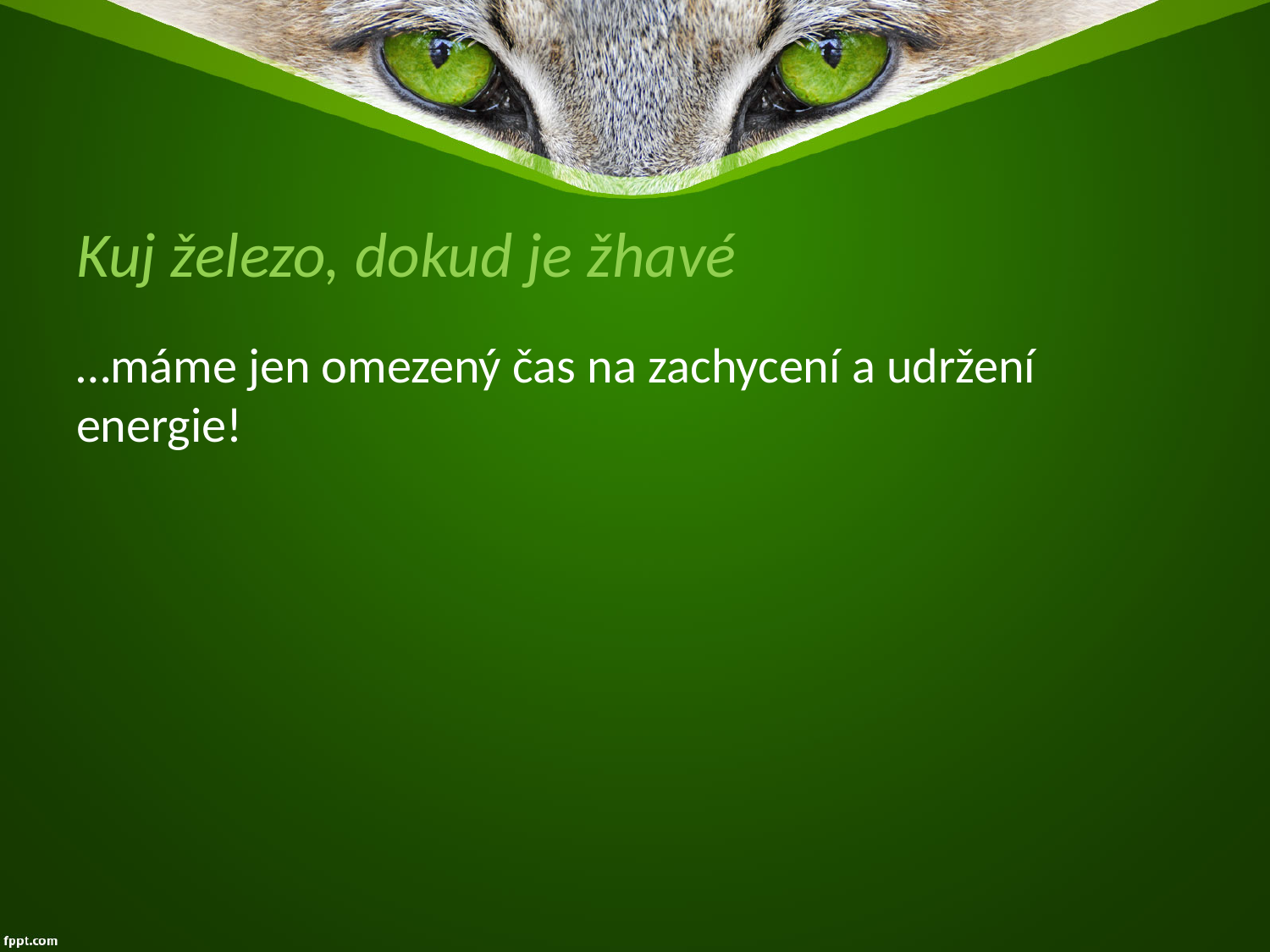

# Kuj železo, dokud je žhavé
…máme jen omezený čas na zachycení a udržení energie!